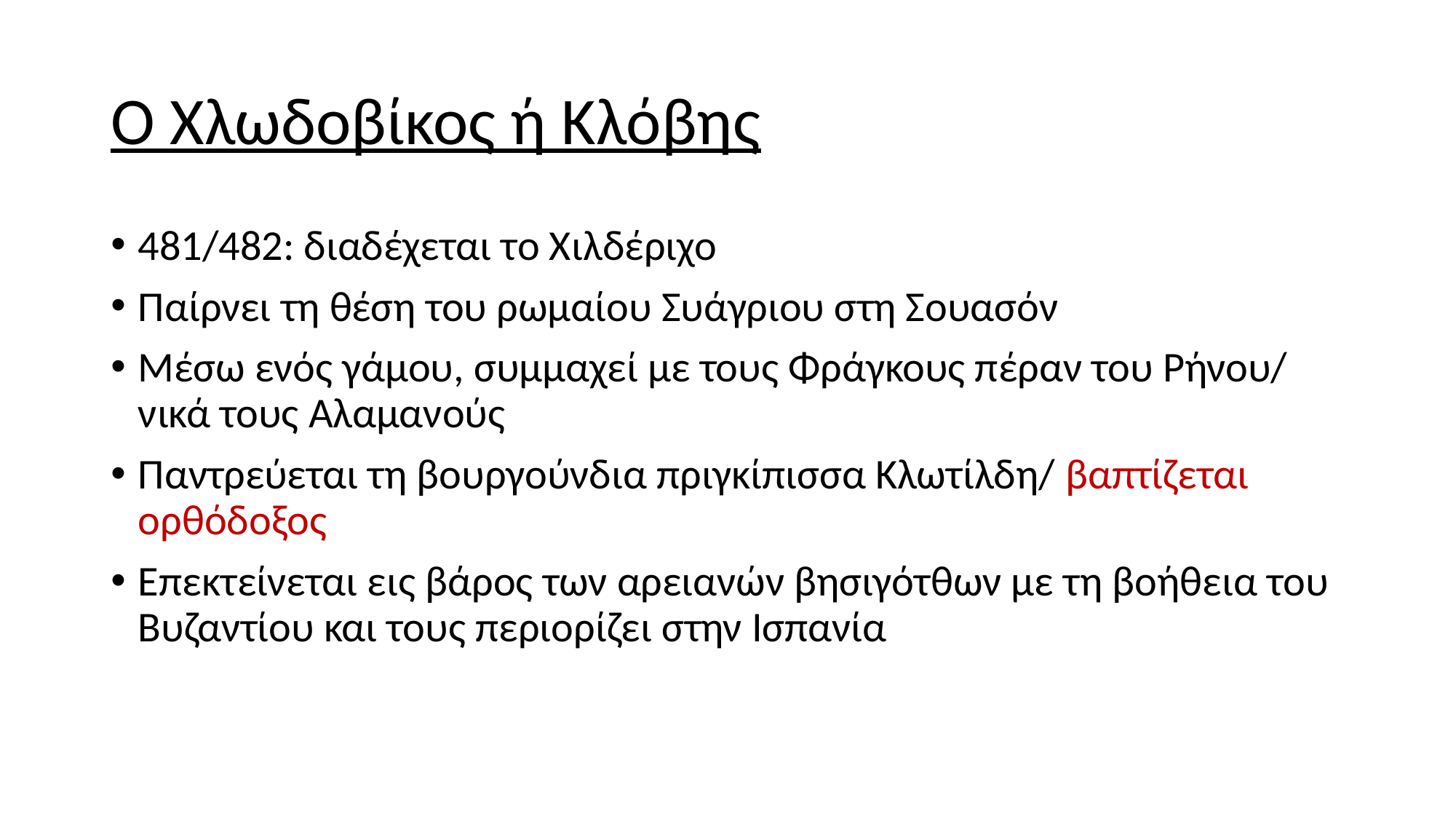

# Ο Χλωδοβίκος ή Κλόβης
481/482: διαδέχεται το Χιλδέριχο
Παίρνει τη θέση του ρωμαίου Συάγριου στη Σουασόν
Μέσω ενός γάμου, συμμαχεί με τους Φράγκους πέραν του Ρήνου/ νικά τους Αλαμανούς
Παντρεύεται τη βουργούνδια πριγκίπισσα Κλωτίλδη/ βαπτίζεται ορθόδοξος
Επεκτείνεται εις βάρος των αρειανών βησιγότθων με τη βοήθεια του Βυζαντίου και τους περιορίζει στην Ισπανία